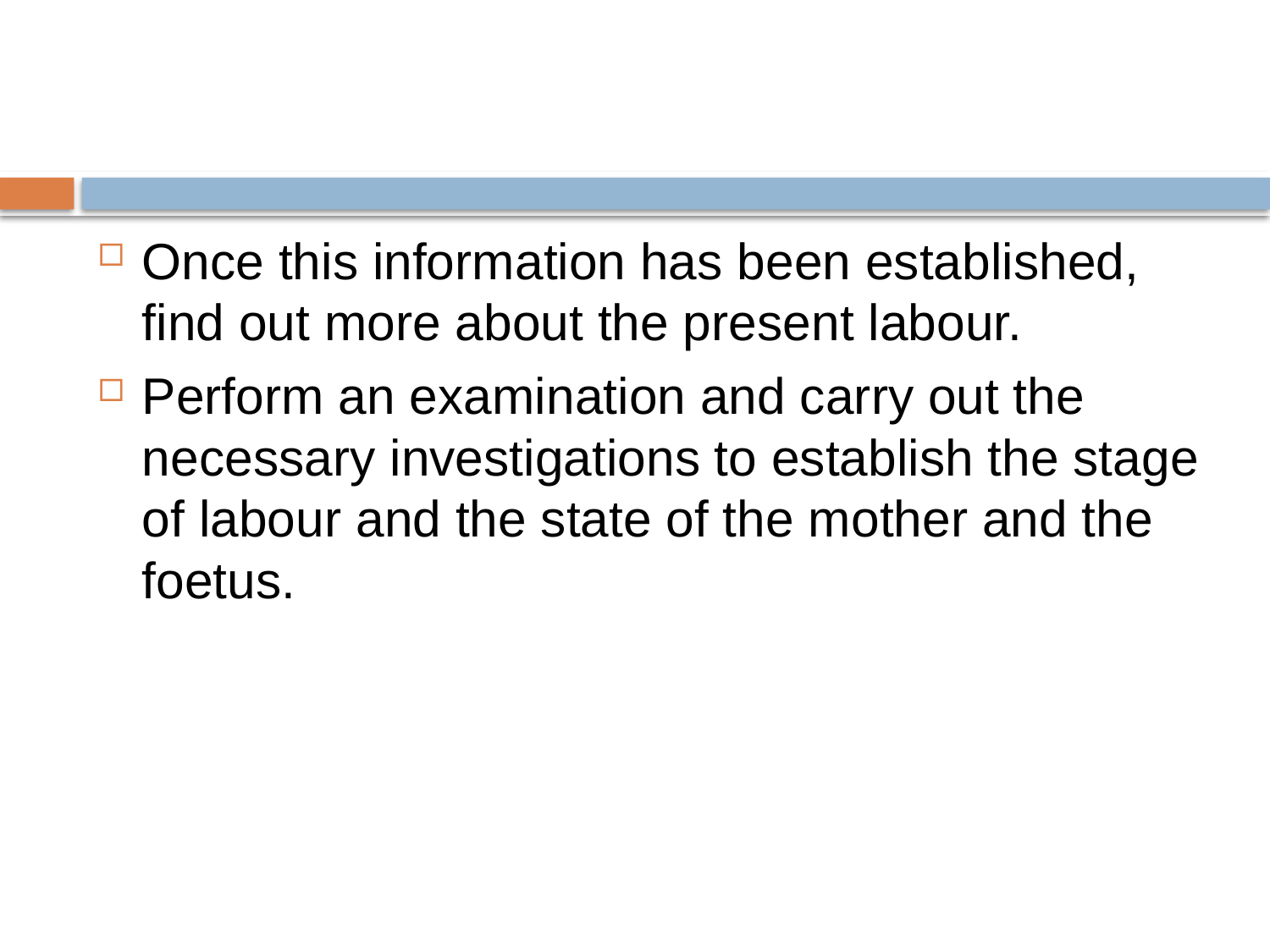

#
Once this information has been established, find out more about the present labour.
Perform an examination and carry out the necessary investigations to establish the stage of labour and the state of the mother and the foetus.